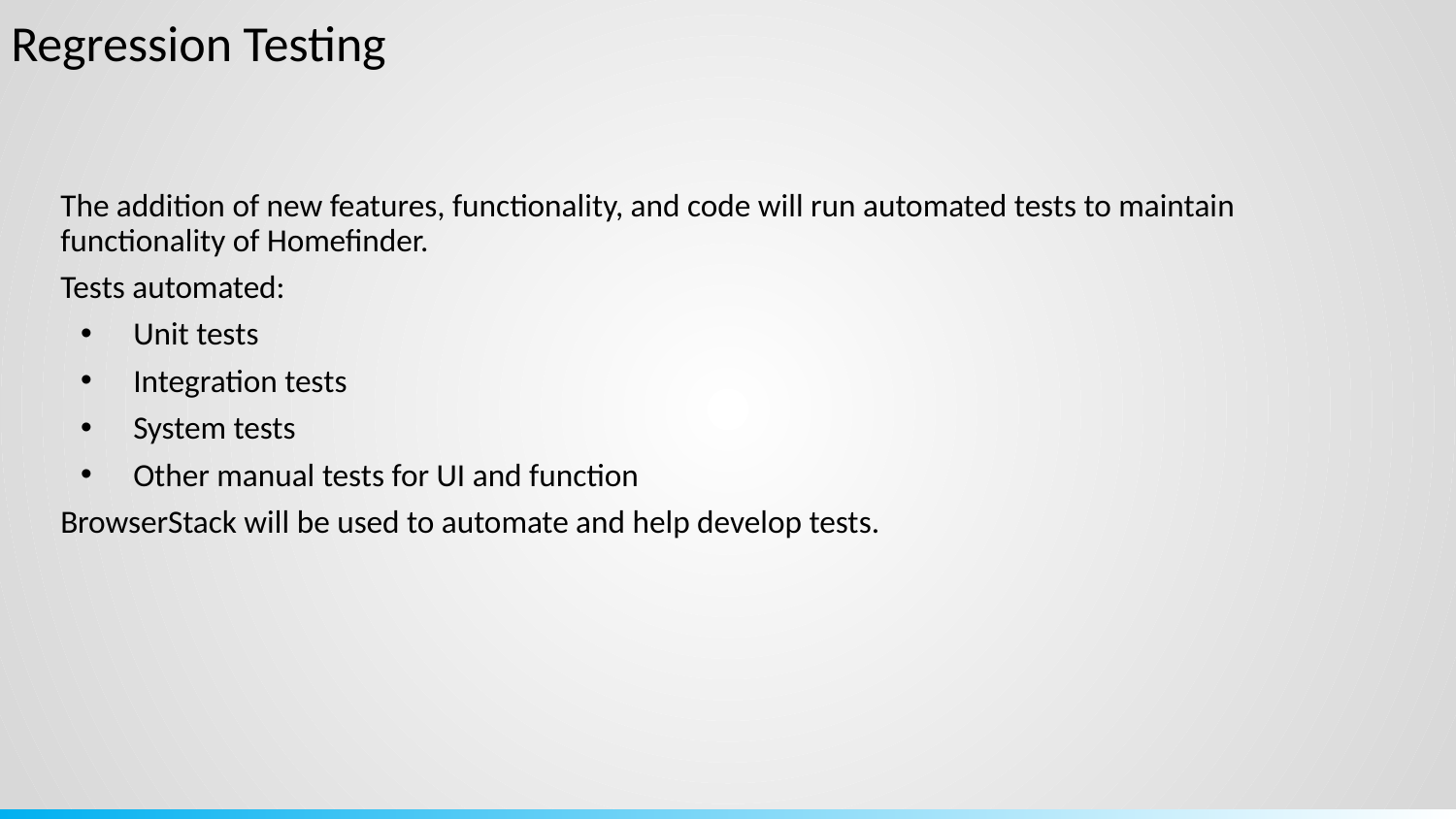

Regression Testing
The addition of new features, functionality, and code will run automated tests to maintain functionality of Homefinder.
Tests automated:
Unit tests
Integration tests
System tests
Other manual tests for UI and function
BrowserStack will be used to automate and help develop tests.